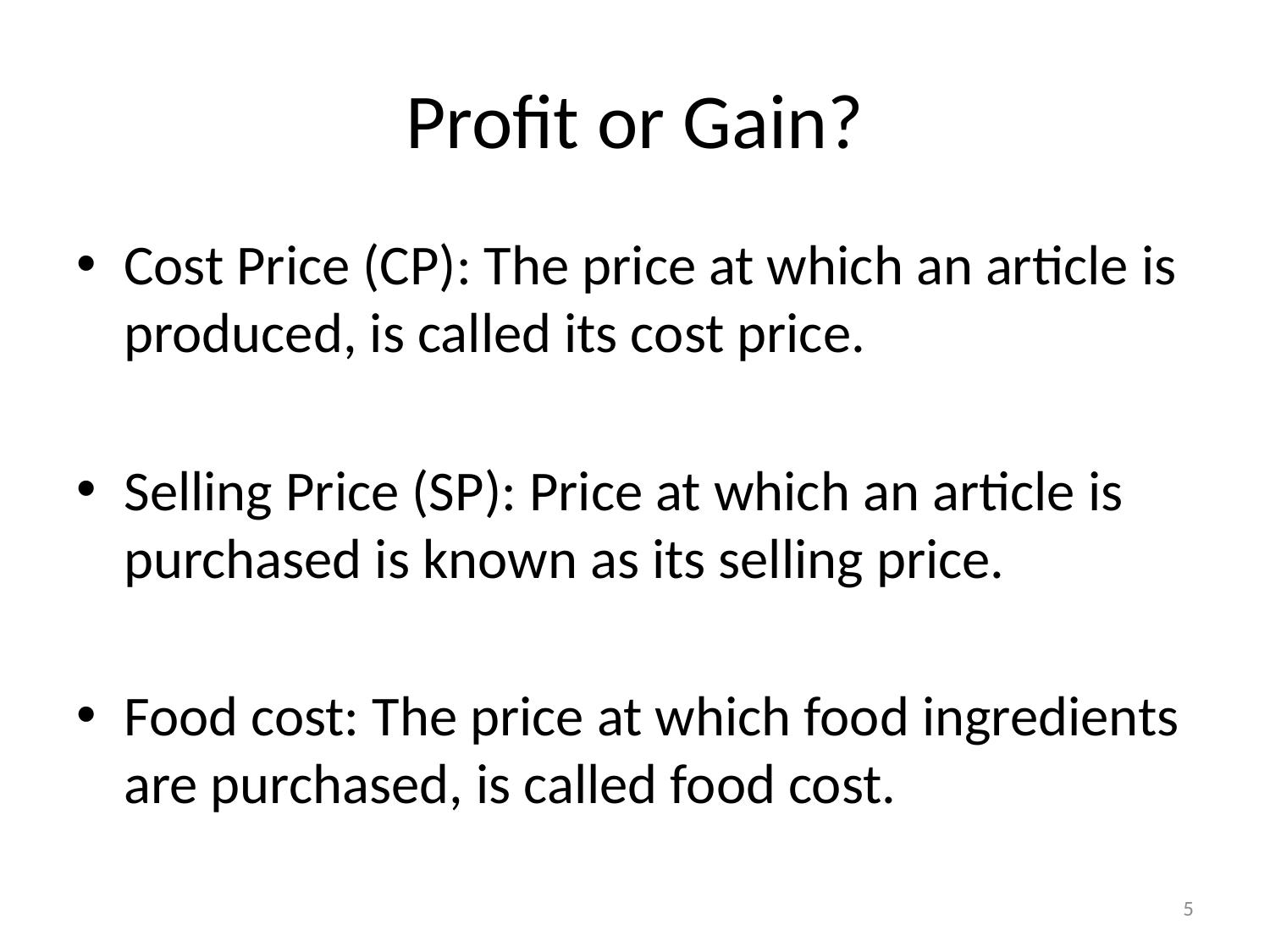

# Profit or Gain?
Cost Price (CP): The price at which an article is produced, is called its cost price.

Selling Price (SP): Price at which an article is purchased is known as its selling price.

Food cost: The price at which food ingredients are purchased, is called food cost.
5